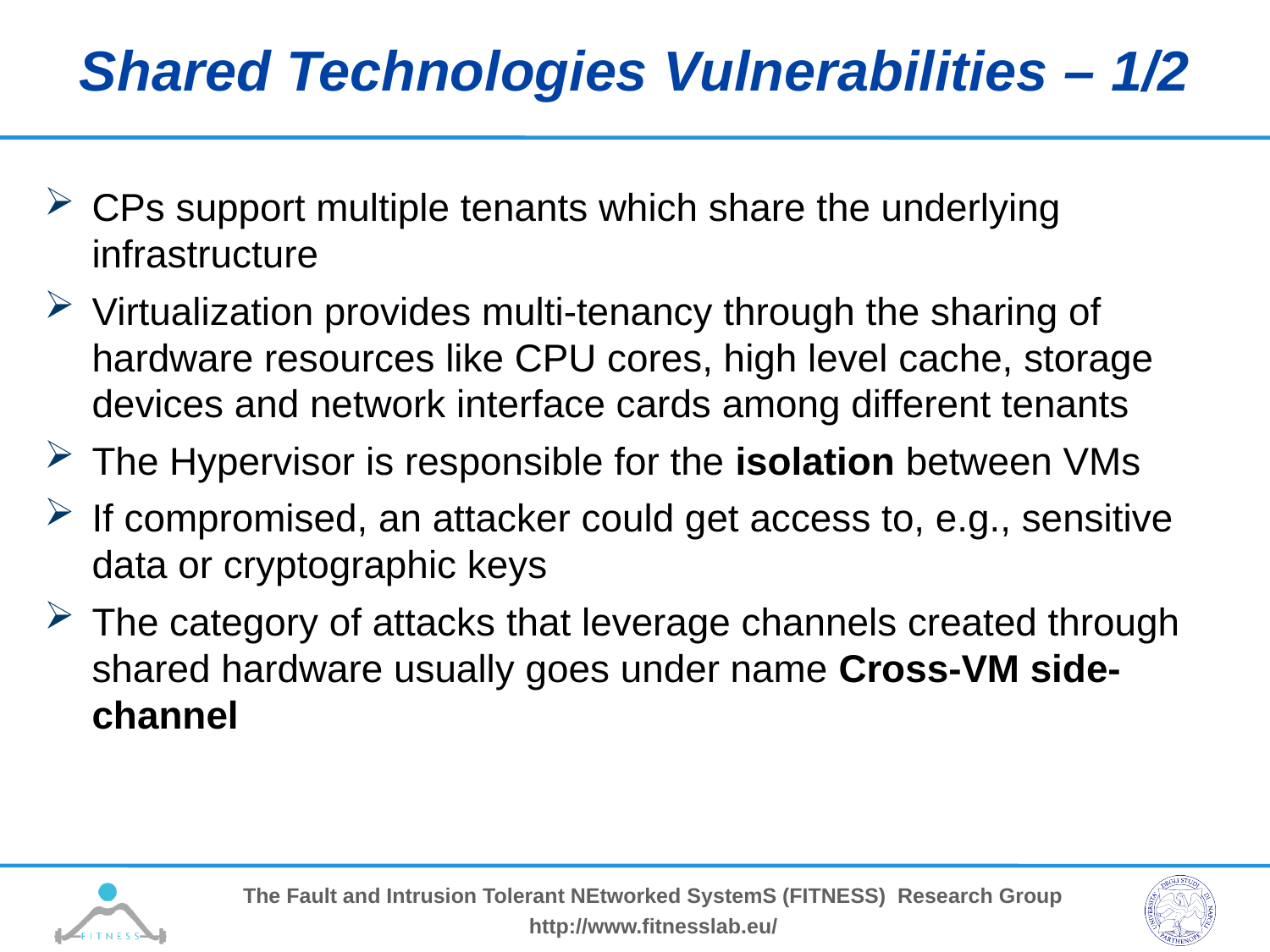

# Shared Technologies Vulnerabilities – 1/2
CPs support multiple tenants which share the underlying infrastructure
Virtualization provides multi-tenancy through the sharing of hardware resources like CPU cores, high level cache, storage devices and network interface cards among different tenants
The Hypervisor is responsible for the isolation between VMs
If compromised, an attacker could get access to, e.g., sensitive data or cryptographic keys
The category of attacks that leverage channels created through shared hardware usually goes under name Cross-VM side-channel